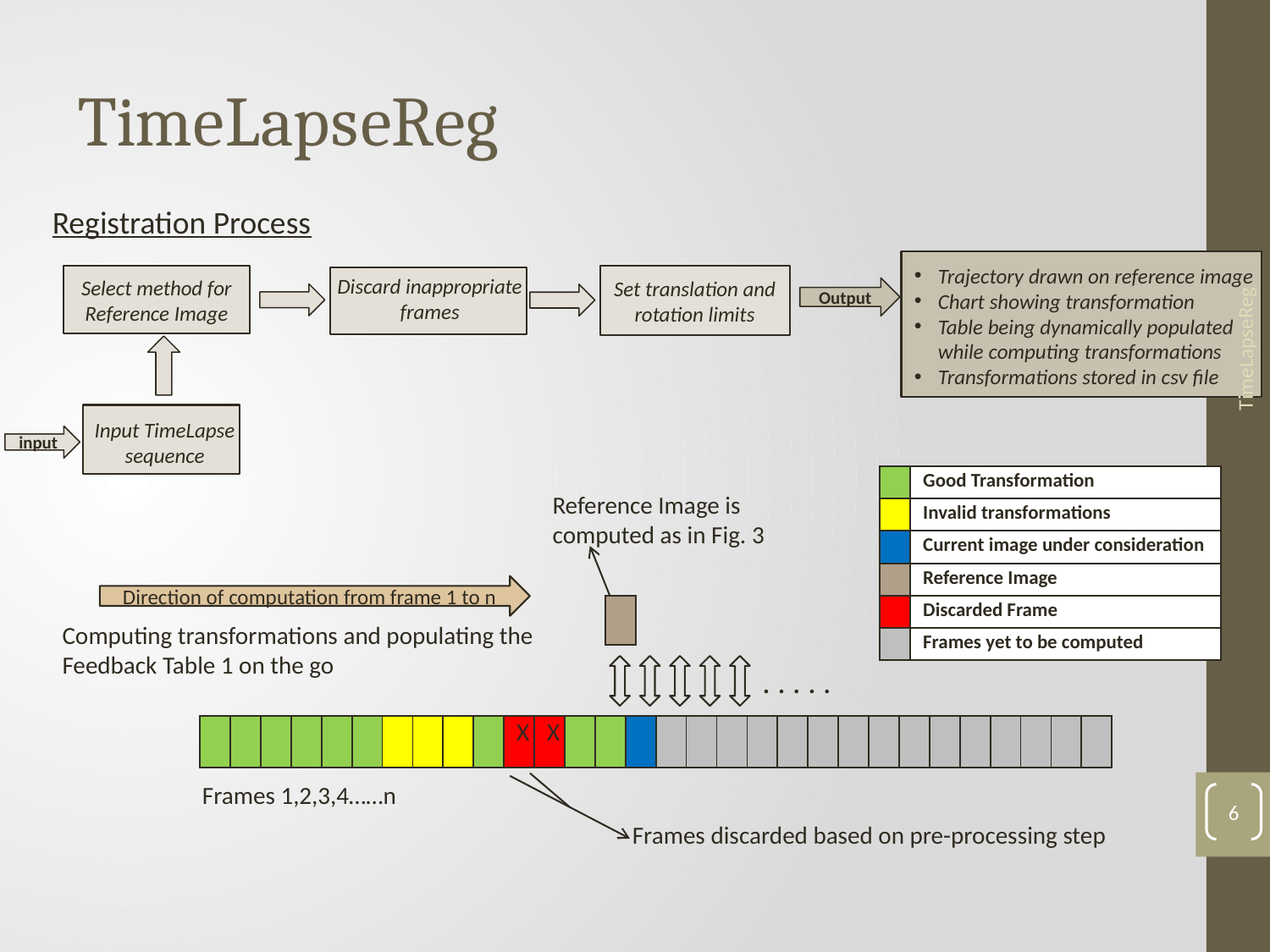

# TimeLapseReg
Registration Process
TimeLapseReg

Trajectory drawn on reference image
Chart showing transformation
Table being dynamically populated while computing transformations
Transformations stored in csv file
Select method for Reference Image
Set translation and rotation limits
Discard inappropriate frames

Output

Input TimeLapse sequence
input
|  | Good Transformation |
| --- | --- |
|  | Invalid transformations |
|  | Current image under consideration |
|  | Reference Image |
|  | Discarded Frame |
|  | Frames yet to be computed |
Reference Image is computed as in Fig. 3
Direction of computation from frame 1 to n
|  |
| --- |
Computing transformations and populating the Feedback Table 1 on the go

. . . . .
|  |  |  |  |  |  |  |  |  |  | X | X |  |  |  |  |  |  |  |  |  |  |  |  |  |  |  |  |  |  |
| --- | --- | --- | --- | --- | --- | --- | --- | --- | --- | --- | --- | --- | --- | --- | --- | --- | --- | --- | --- | --- | --- | --- | --- | --- | --- | --- | --- | --- | --- |
Frames 1,2,3,4……n
6
Frames discarded based on pre-processing step